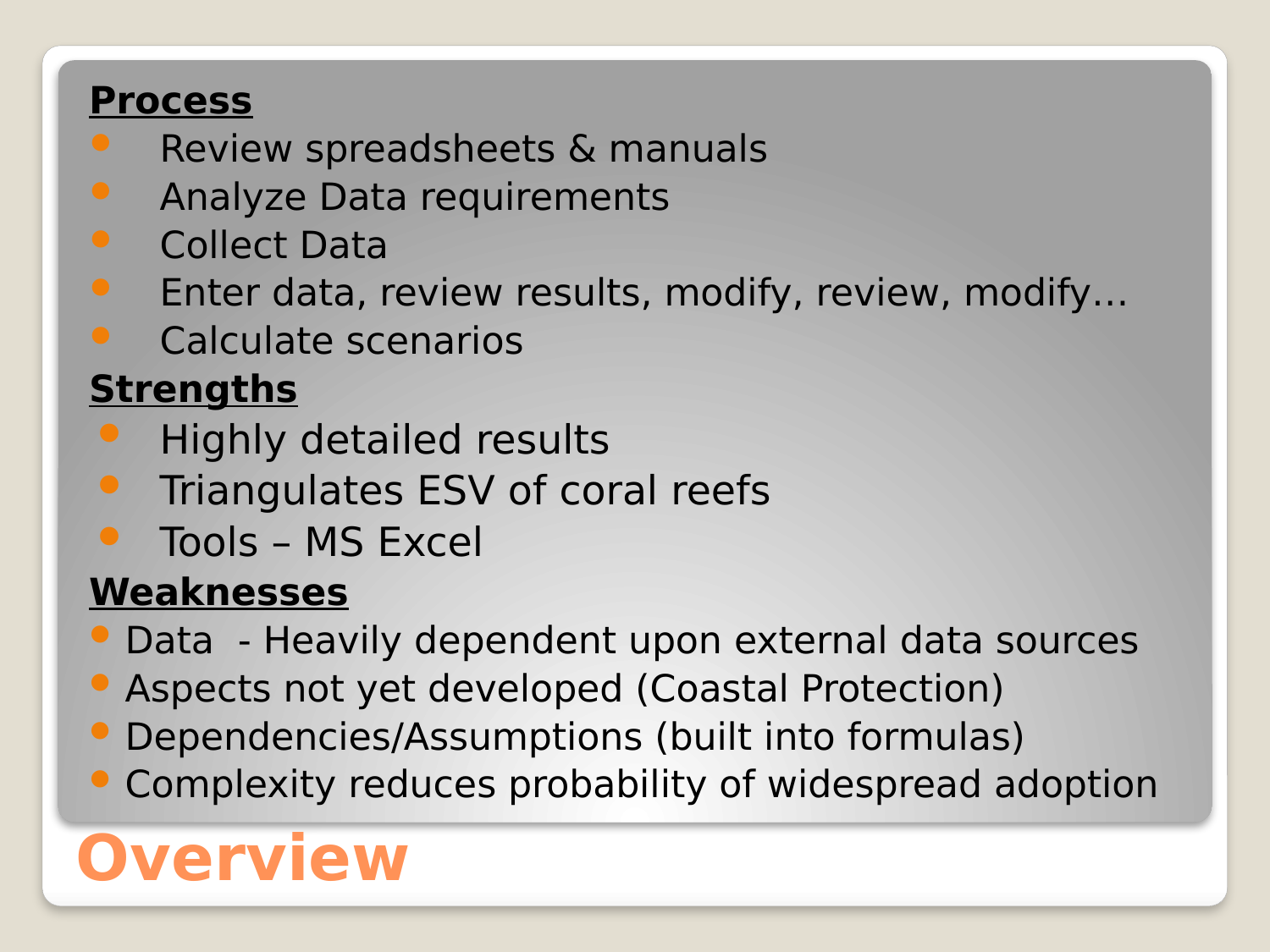

Process
Review spreadsheets & manuals
Analyze Data requirements
Collect Data
Enter data, review results, modify, review, modify…
Calculate scenarios
Strengths
Highly detailed results
Triangulates ESV of coral reefs
Tools – MS Excel
Weaknesses
Data  - Heavily dependent upon external data sources
Aspects not yet developed (Coastal Protection)
Dependencies/Assumptions (built into formulas)
Complexity reduces probability of widespread adoption
# Overview